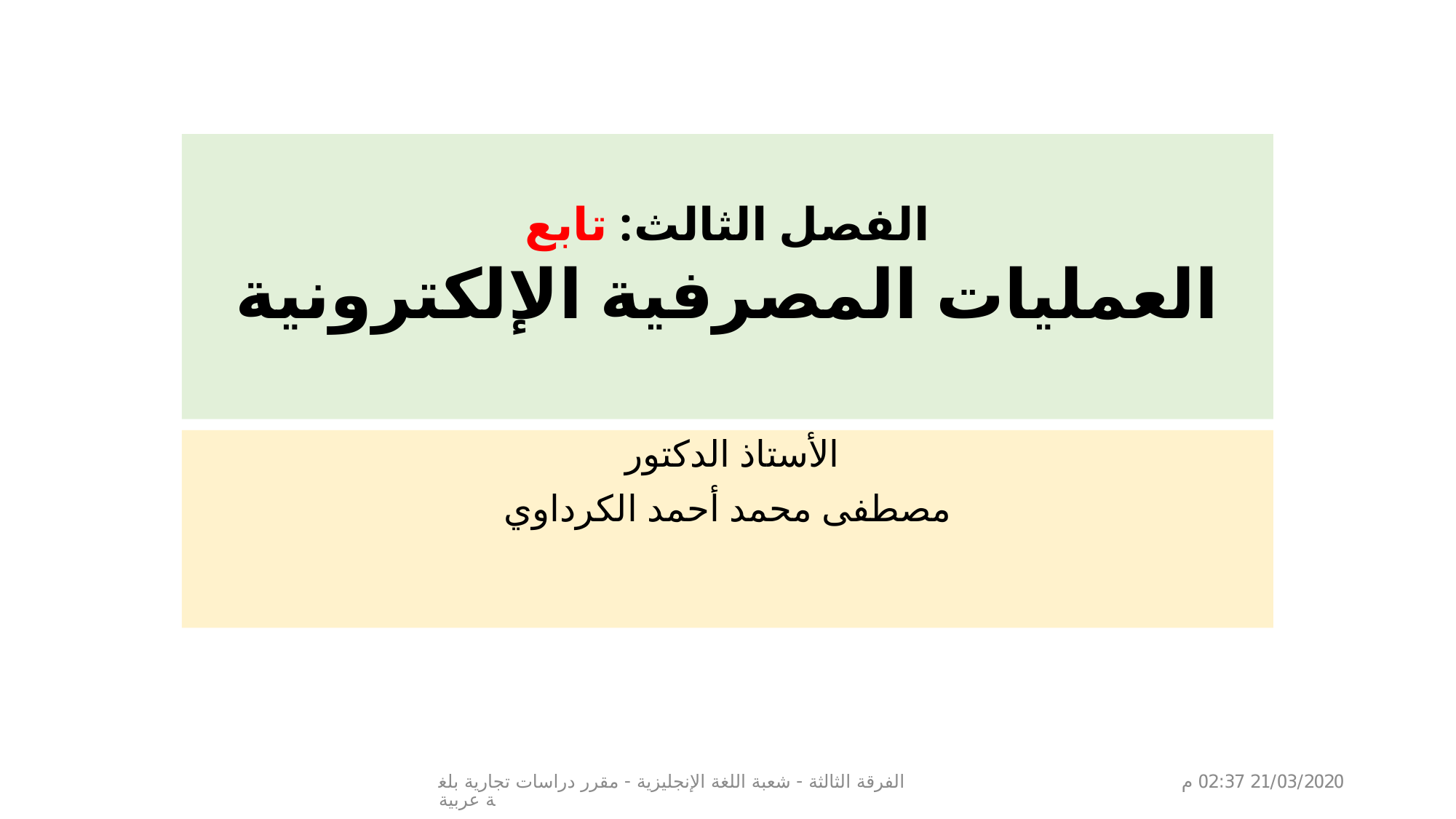

# الفصل الثالث: تابع العمليات المصرفية الإلكترونية
الأستاذ الدكتور
مصطفى محمد أحمد الكرداوي
الفرقة الثالثة - شعبة اللغة الإنجليزية - مقرر دراسات تجارية بلغة عربية
21/03/2020 02:37 م